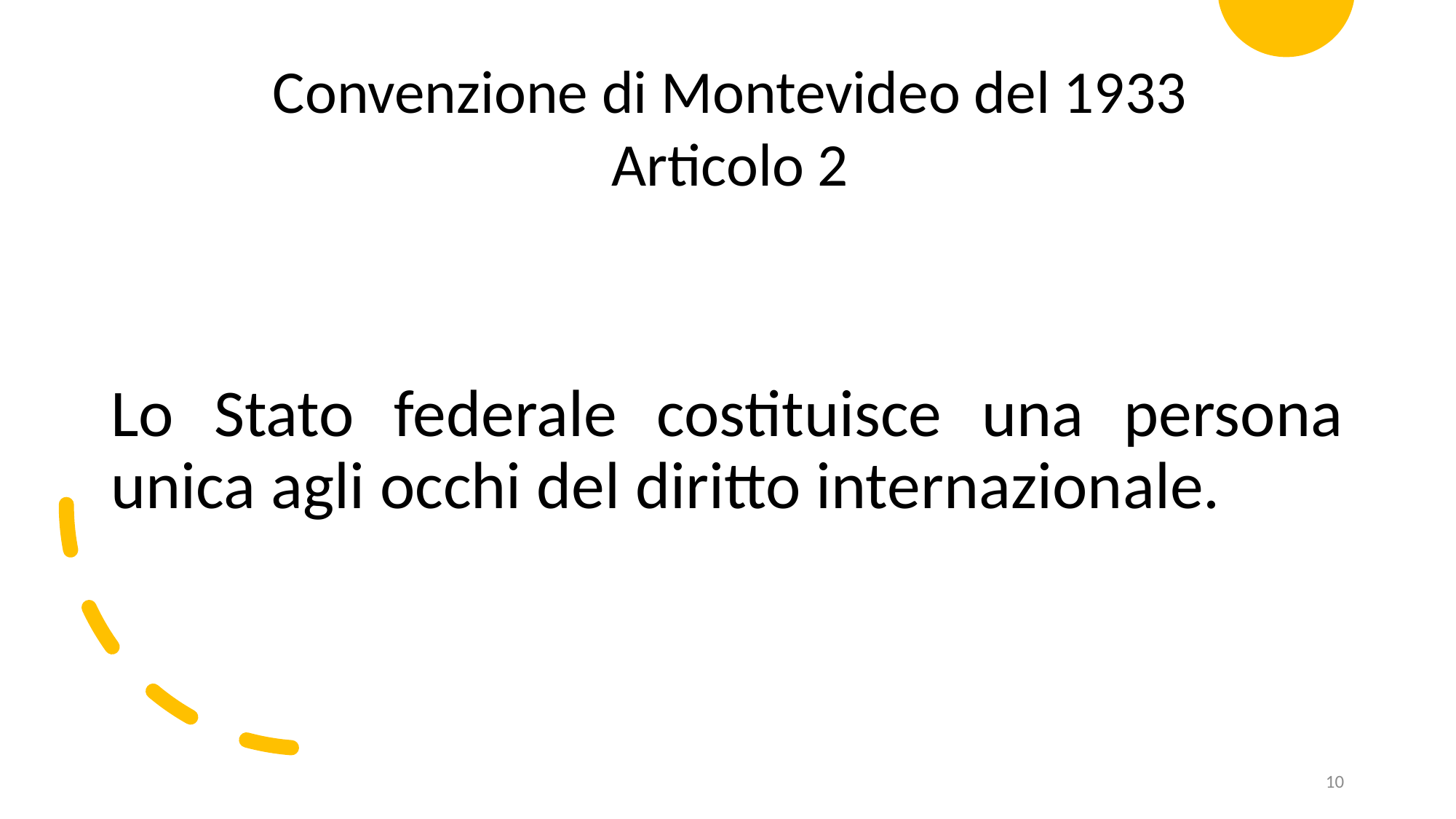

Convenzione di Montevideo del 1933
Articolo 2

Lo Stato federale costituisce una persona unica agli occhi del diritto internazionale.

10